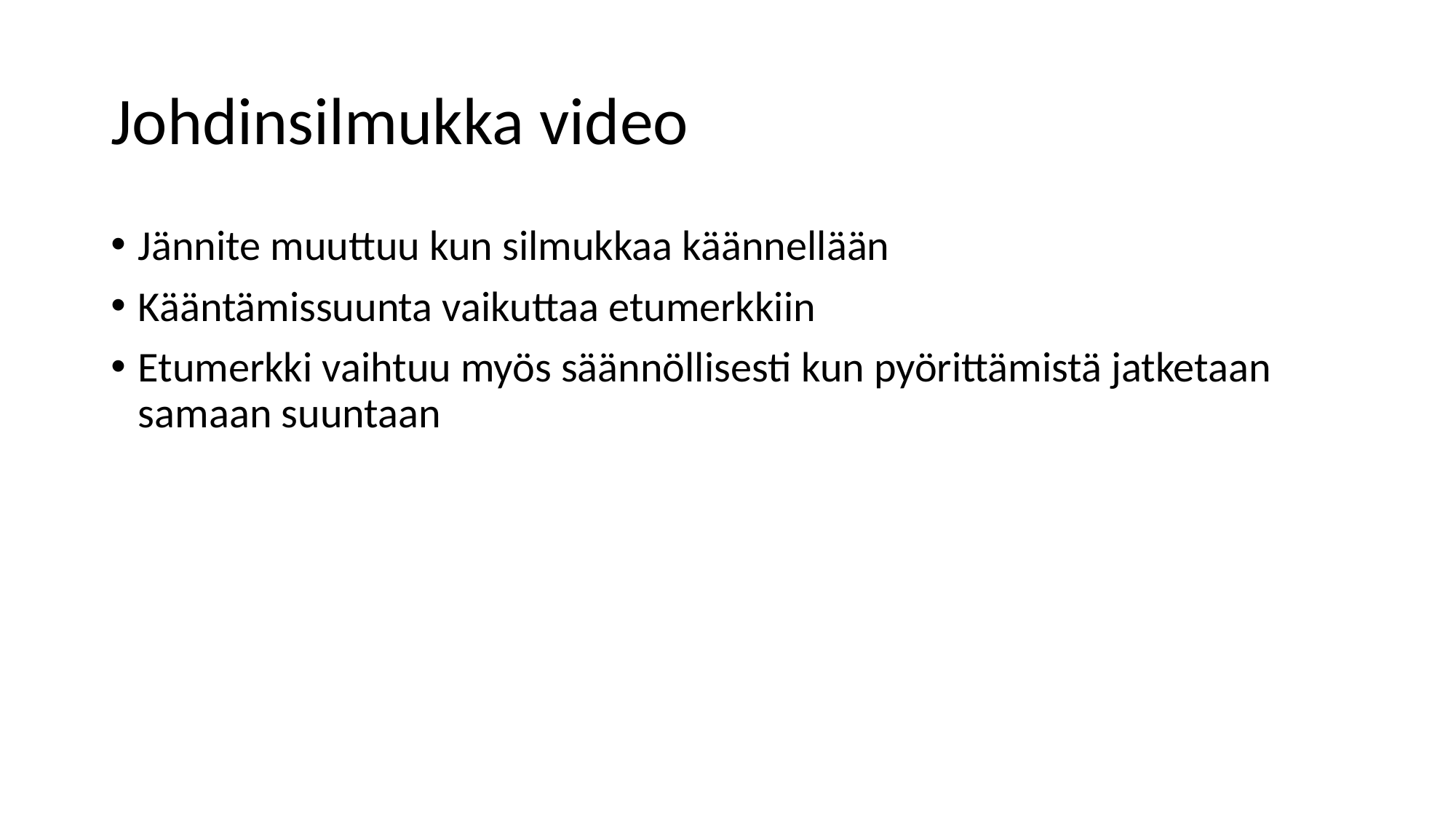

# Johdinsilmukka video
Jännite muuttuu kun silmukkaa käännellään
Kääntämissuunta vaikuttaa etumerkkiin
Etumerkki vaihtuu myös säännöllisesti kun pyörittämistä jatketaan samaan suuntaan